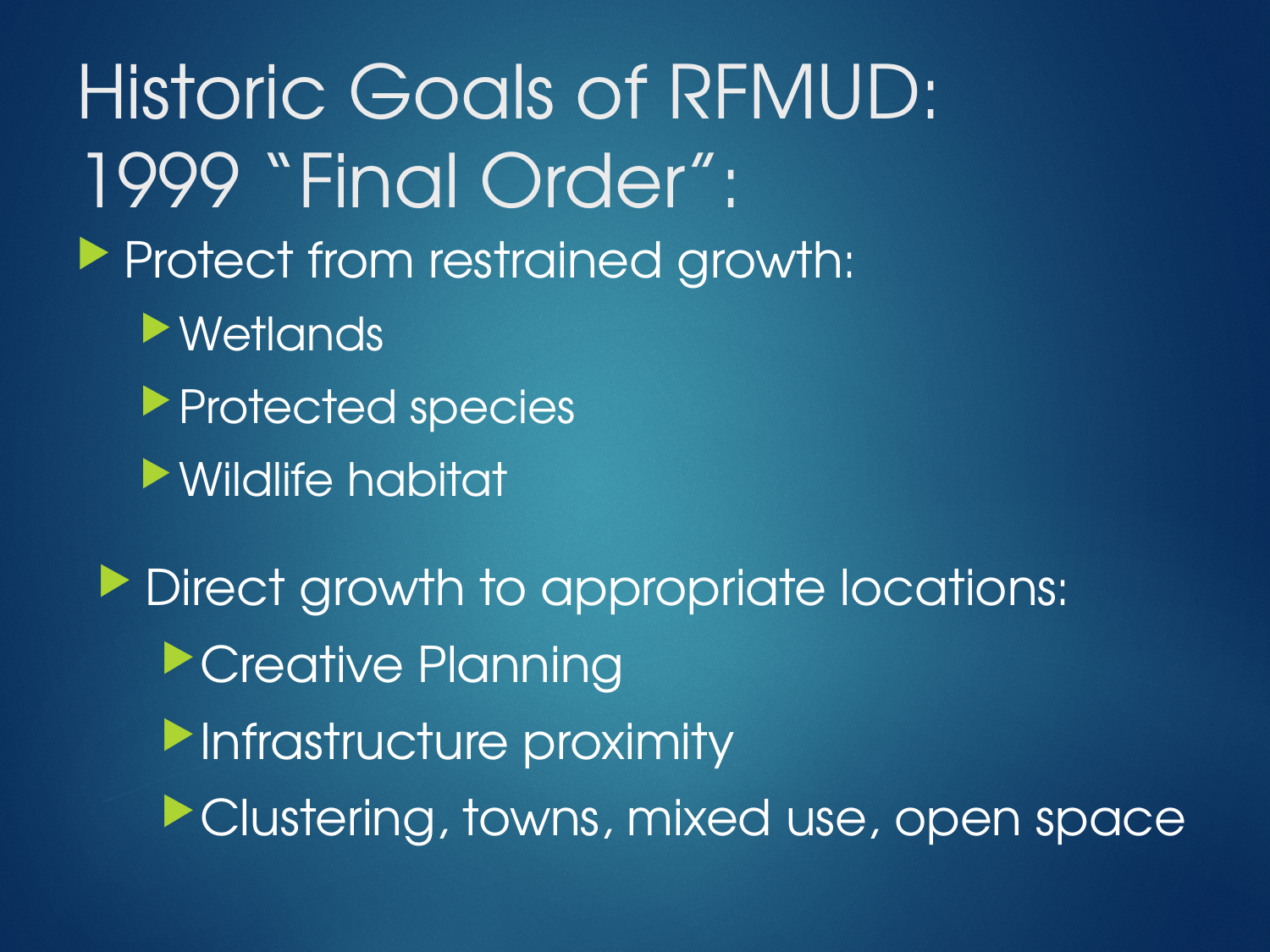

# Historic Goals of RFMUD: 1999 “Final Order”:
Protect from restrained growth:
Wetlands
Protected species
Wildlife habitat

Direct growth to appropriate locations:
Creative Planning
Infrastructure proximity
Clustering, towns, mixed use, open space